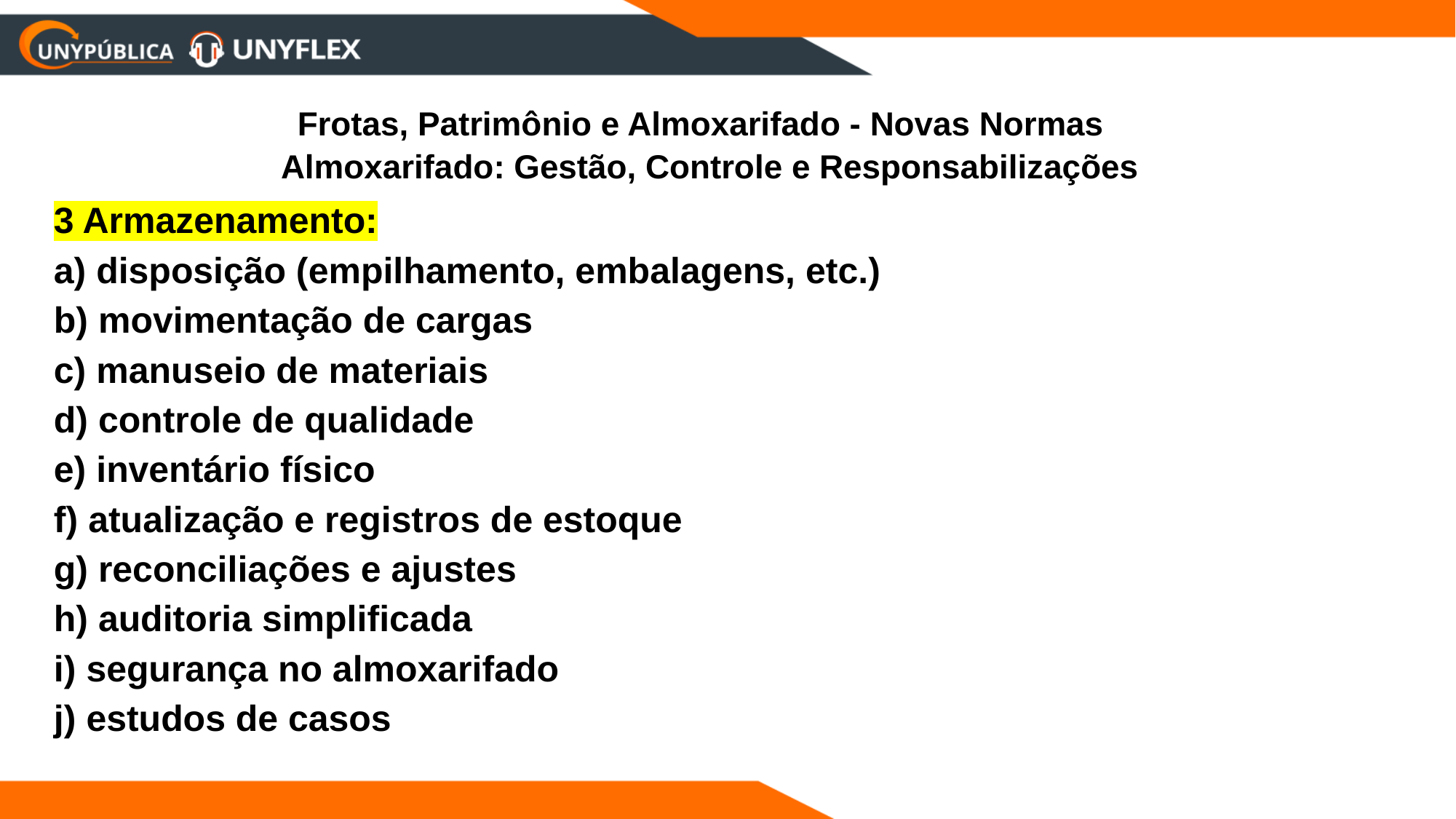

Frotas, Patrimônio e Almoxarifado - Novas Normas
 Almoxarifado: Gestão, Controle e Responsabilizações
3 Armazenamento:
a) disposição (empilhamento, embalagens, etc.)
b) movimentação de cargas
c) manuseio de materiais
d) controle de qualidade
e) inventário físico
f) atualização e registros de estoque
g) reconciliações e ajustes
h) auditoria simplificada
i) segurança no almoxarifado
j) estudos de casos